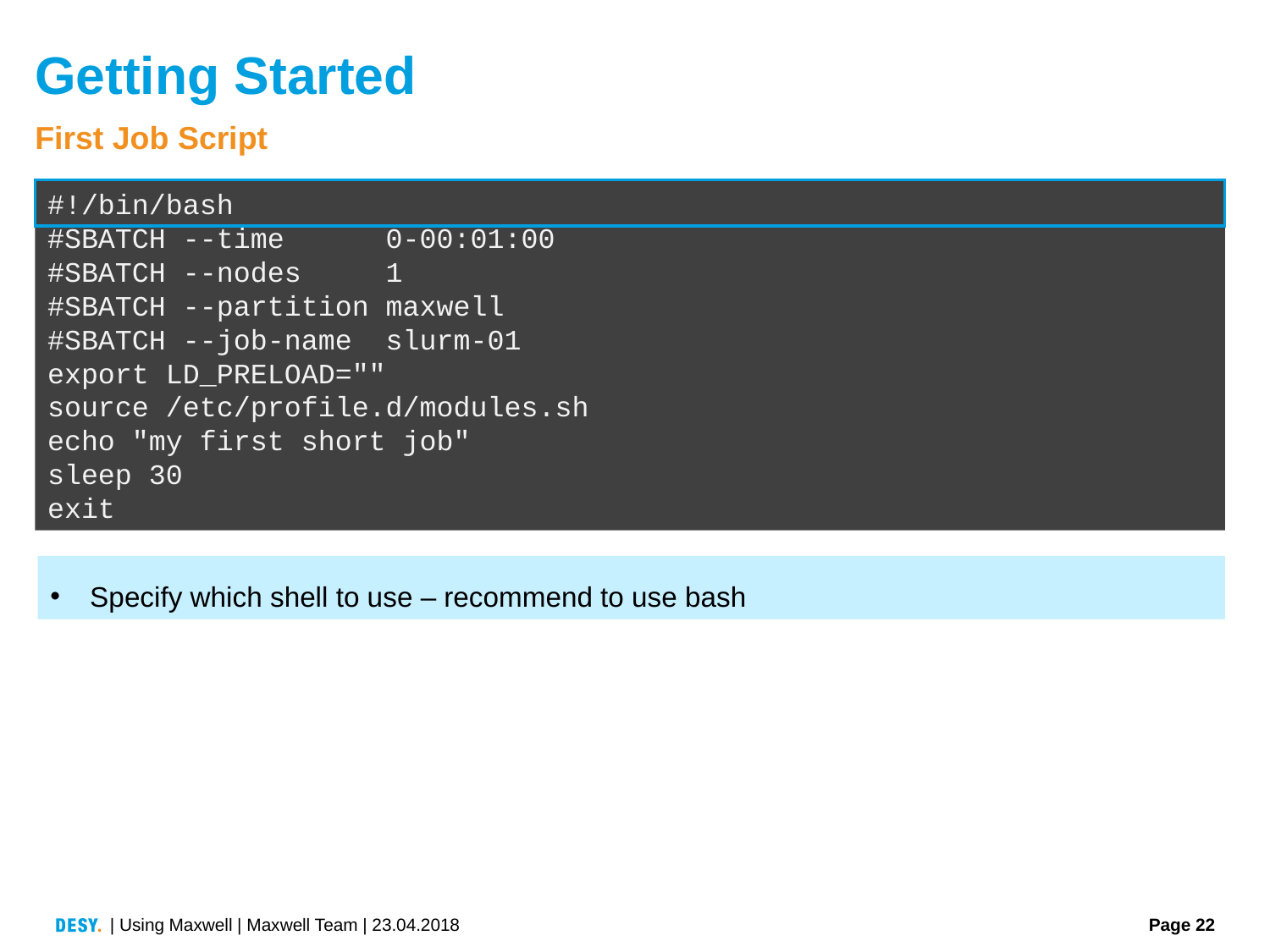

# Getting Started
First Job Script
#!/bin/bash
#SBATCH --time      0-00:01:00
#SBATCH --nodes     1
#SBATCH --partition maxwell
#SBATCH --job-name  slurm-01
export LD_PRELOAD=""
source /etc/profile.d/modules.sh
echo "my first short job"
sleep 30
exit

Specify which shell to use – recommend to use bash
| Using Maxwell | Maxwell Team | 23.04.2018